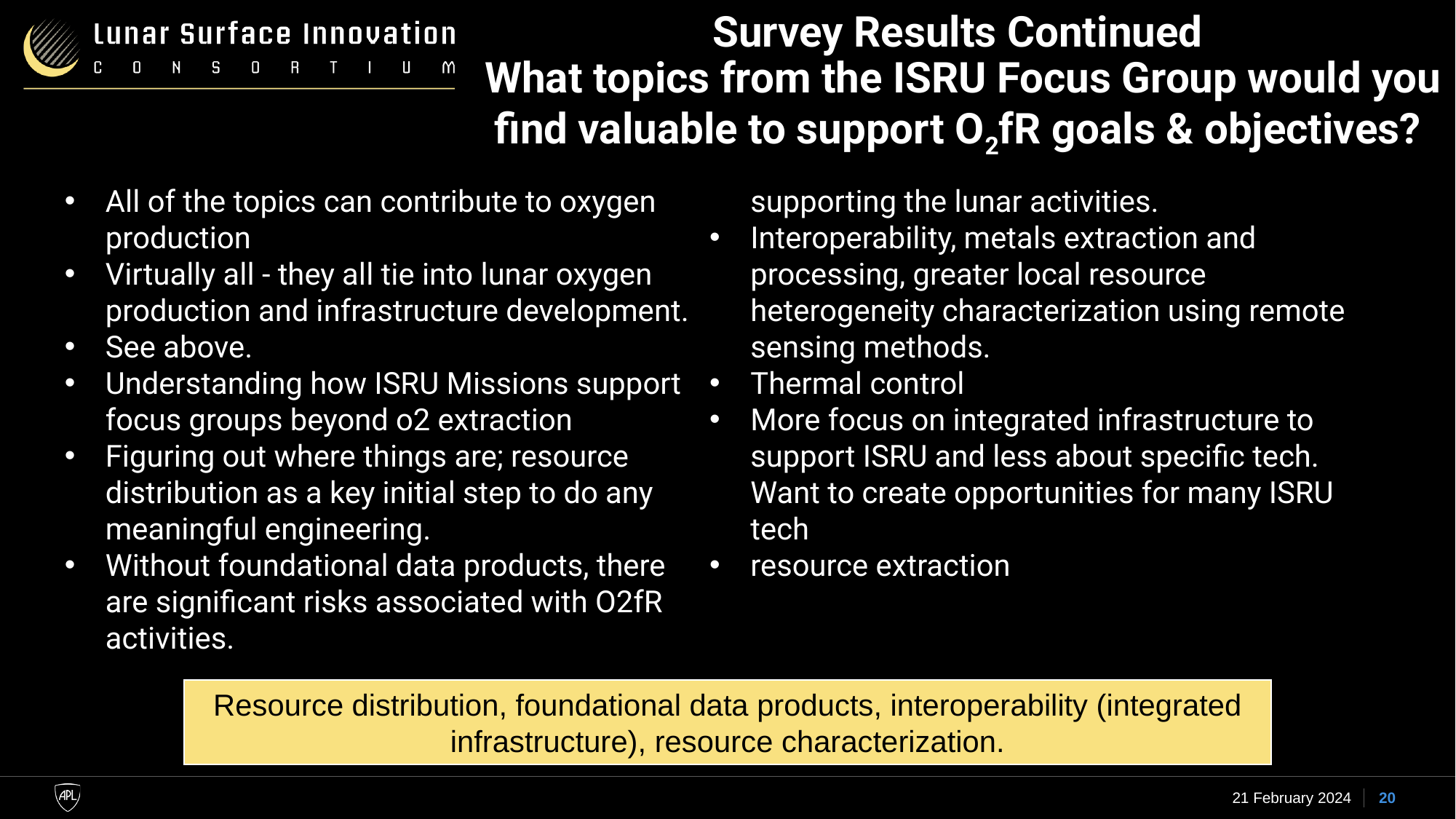

# Survey Results Continued What topics from the ISRU Focus Group would you find valuable to support O2fR goals & objectives?
All of the topics can contribute to oxygen production
Virtually all - they all tie into lunar oxygen production and infrastructure development.
See above.
Understanding how ISRU Missions support focus groups beyond o2 extraction
Figuring out where things are; resource distribution as a key initial step to do any meaningful engineering.
Without foundational data products, there are significant risks associated with O2fR activities.

What infrastructure will be available for supporting the lunar activities.
Interoperability, metals extraction and processing, greater local resource heterogeneity characterization using remote sensing methods.
Thermal control
More focus on integrated infrastructure to support ISRU and less about specific tech. Want to create opportunities for many ISRU tech
resource extraction

Resource distribution, foundational data products, interoperability (integrated infrastructure), resource characterization.

21 February 2024
20